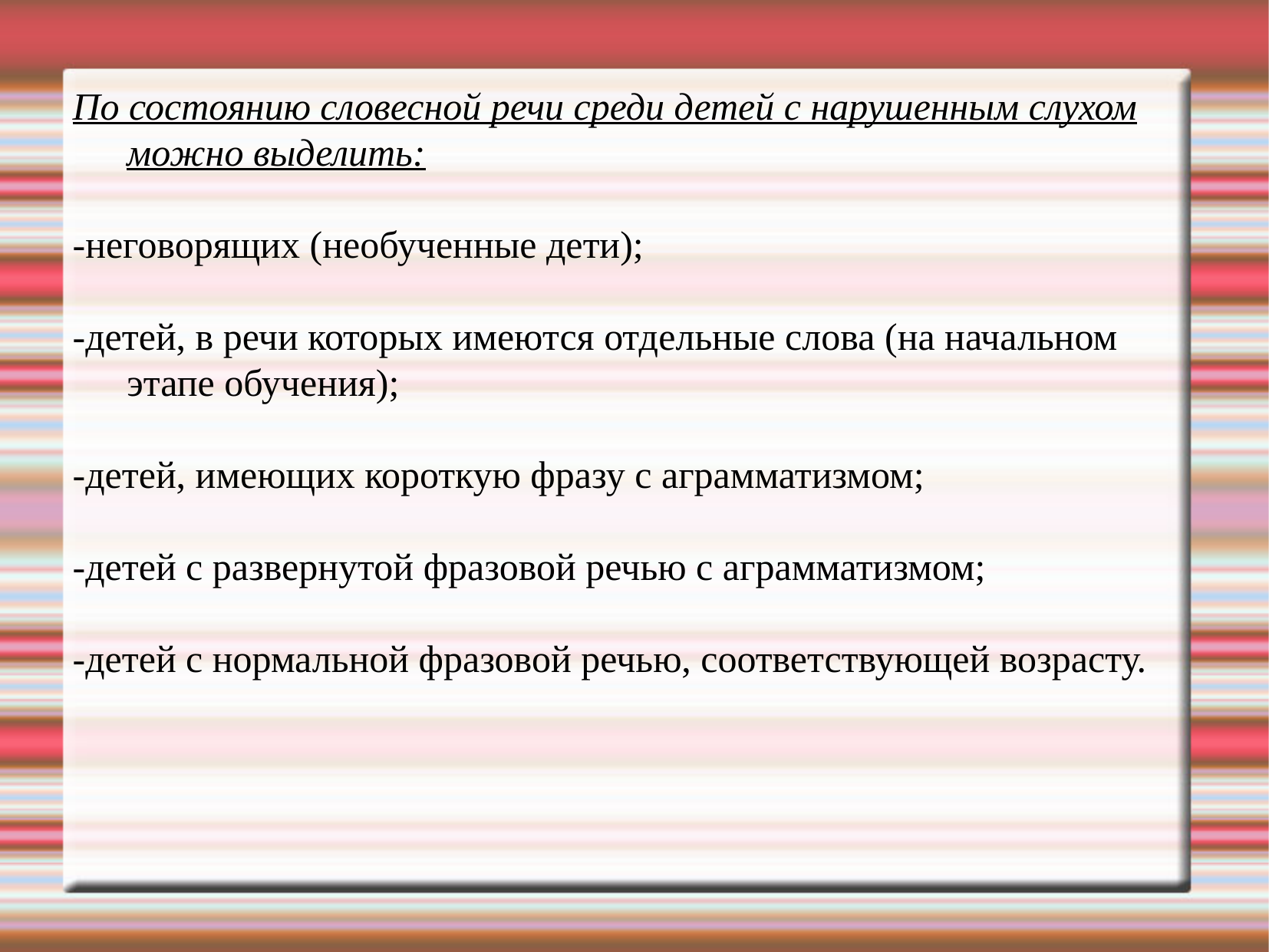

По состоянию словесной речи среди детей с нарушенным слухом можно выделить:

-неговорящих (необученные дети);

-детей, в речи которых имеются отдельные слова (на начальном этапе обучения);

-детей, имеющих короткую фразу с аграмматизмом;

-детей с развернутой фразовой речью с аграмматизмом;

-детей с нормальной фразовой речью, соответствующей возрасту.